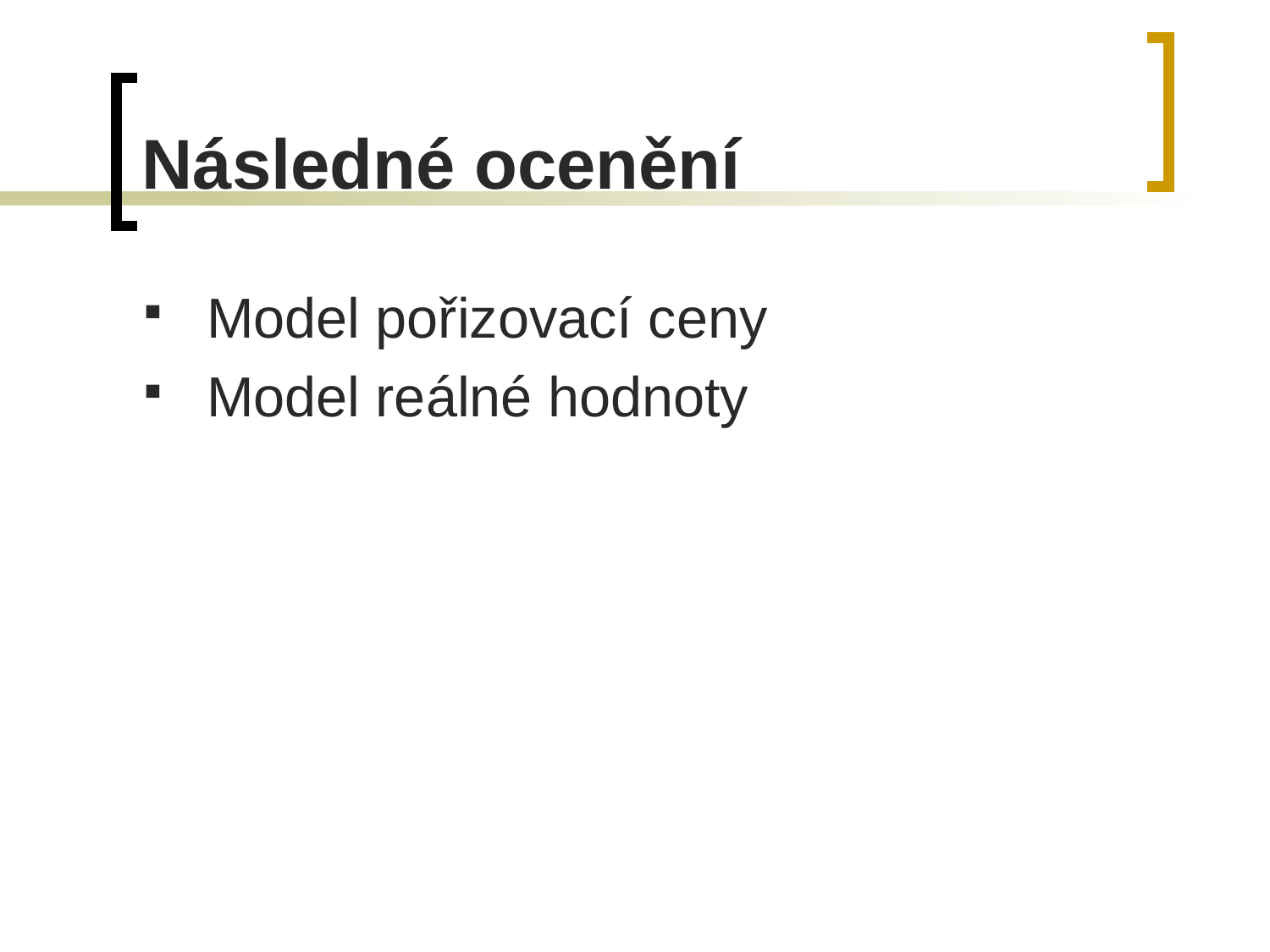

# Následné ocenění
Model pořizovací ceny
Model reálné hodnoty